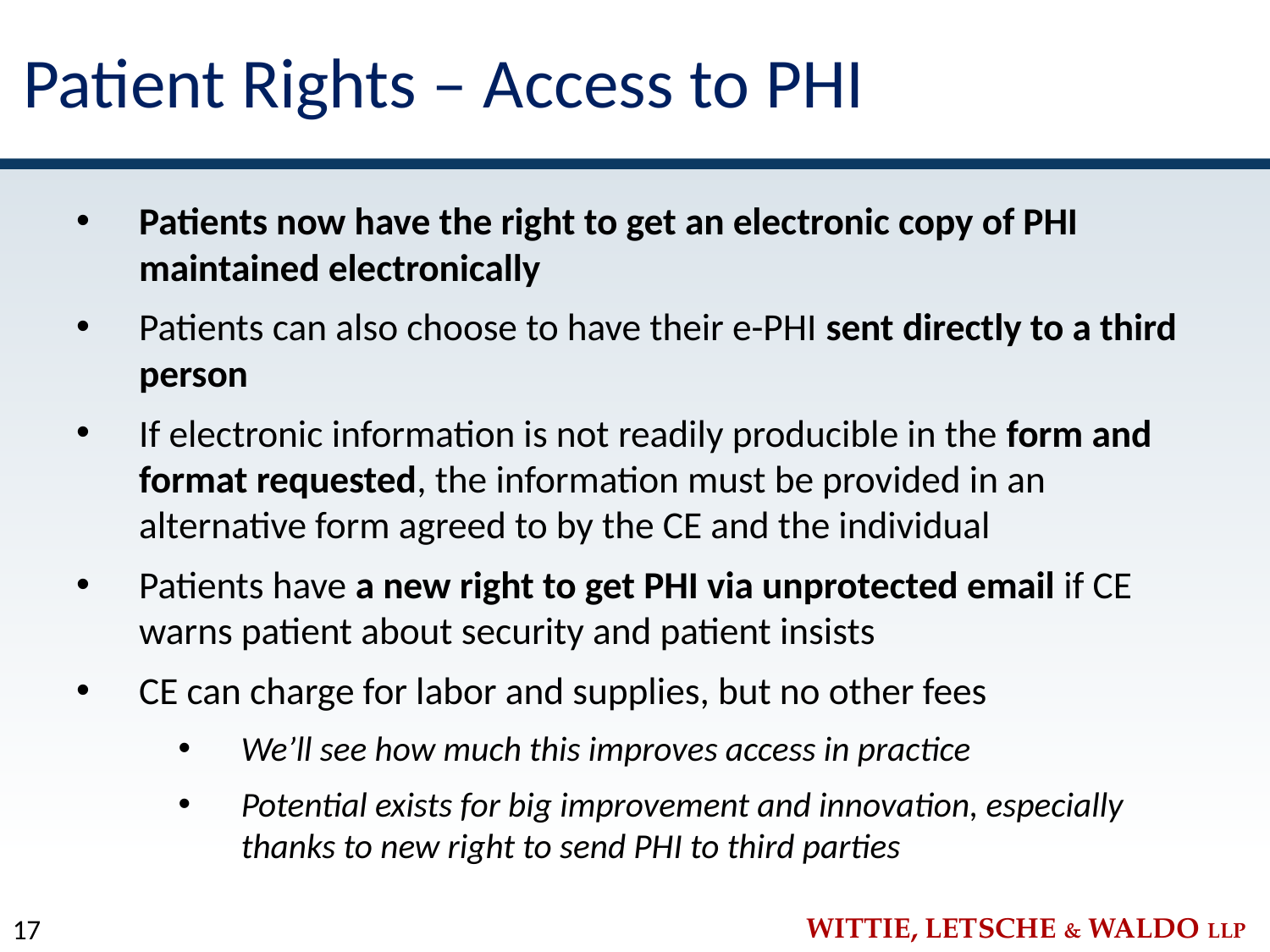

# Patient Rights – Access to PHI
Patients now have the right to get an electronic copy of PHI maintained electronically
Patients can also choose to have their e-PHI sent directly to a third person
If electronic information is not readily producible in the form and format requested, the information must be provided in an alternative form agreed to by the CE and the individual
Patients have a new right to get PHI via unprotected email if CE warns patient about security and patient insists
CE can charge for labor and supplies, but no other fees
We’ll see how much this improves access in practice
Potential exists for big improvement and innovation, especially thanks to new right to send PHI to third parties

17